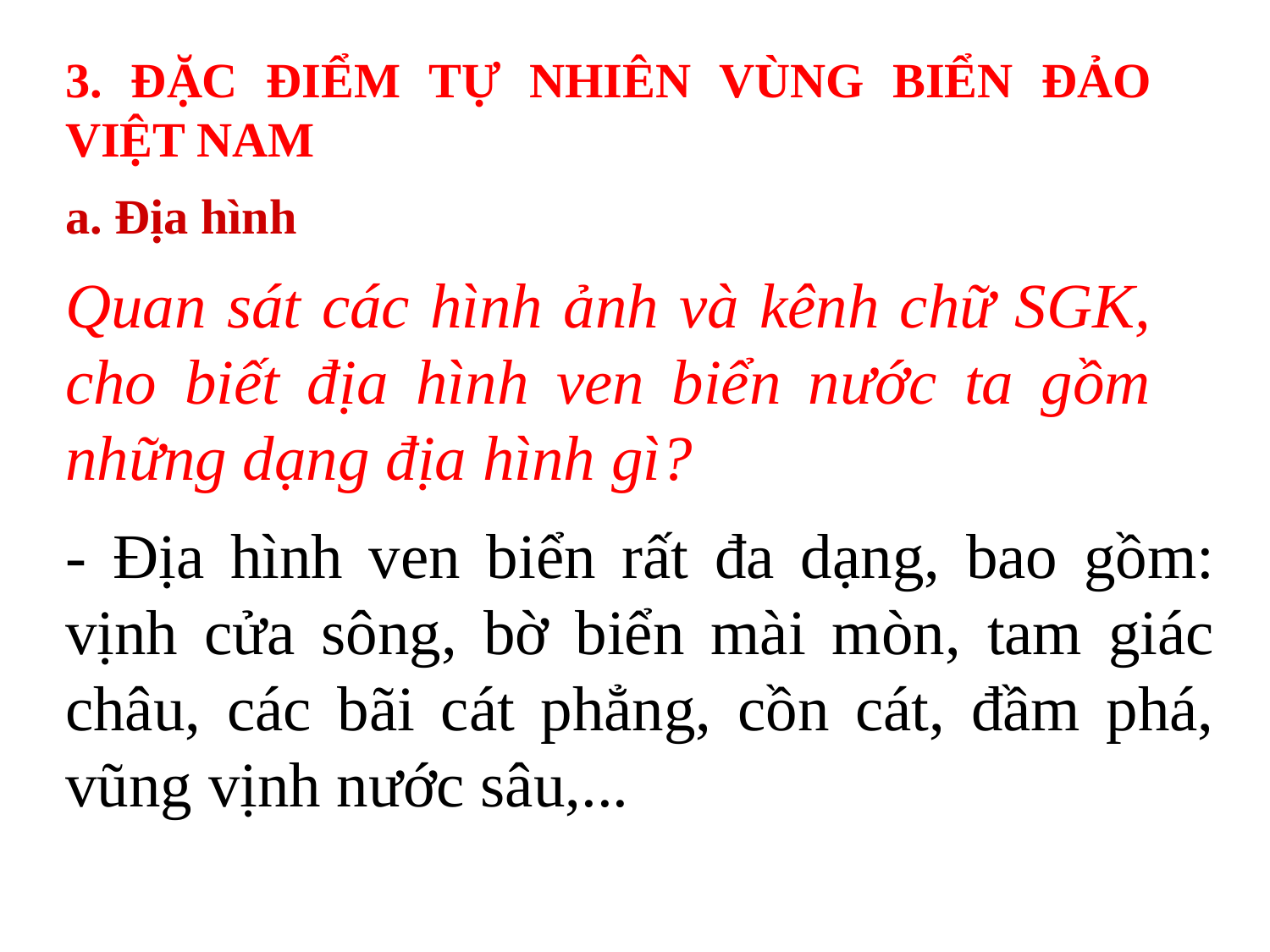

3. ĐẶC ĐIỂM TỰ NHIÊN VÙNG BIỂN ĐẢO VIỆT NAM
a. Địa hình
Quan sát các hình ảnh và kênh chữ SGK, cho biết địa hình ven biển nước ta gồm những dạng địa hình gì?
- Địa hình ven biển rất đa dạng, bao gồm: vịnh cửa sông, bờ biển mài mòn, tam giác châu, các bãi cát phẳng, cồn cát, đầm phá, vũng vịnh nước sâu,...